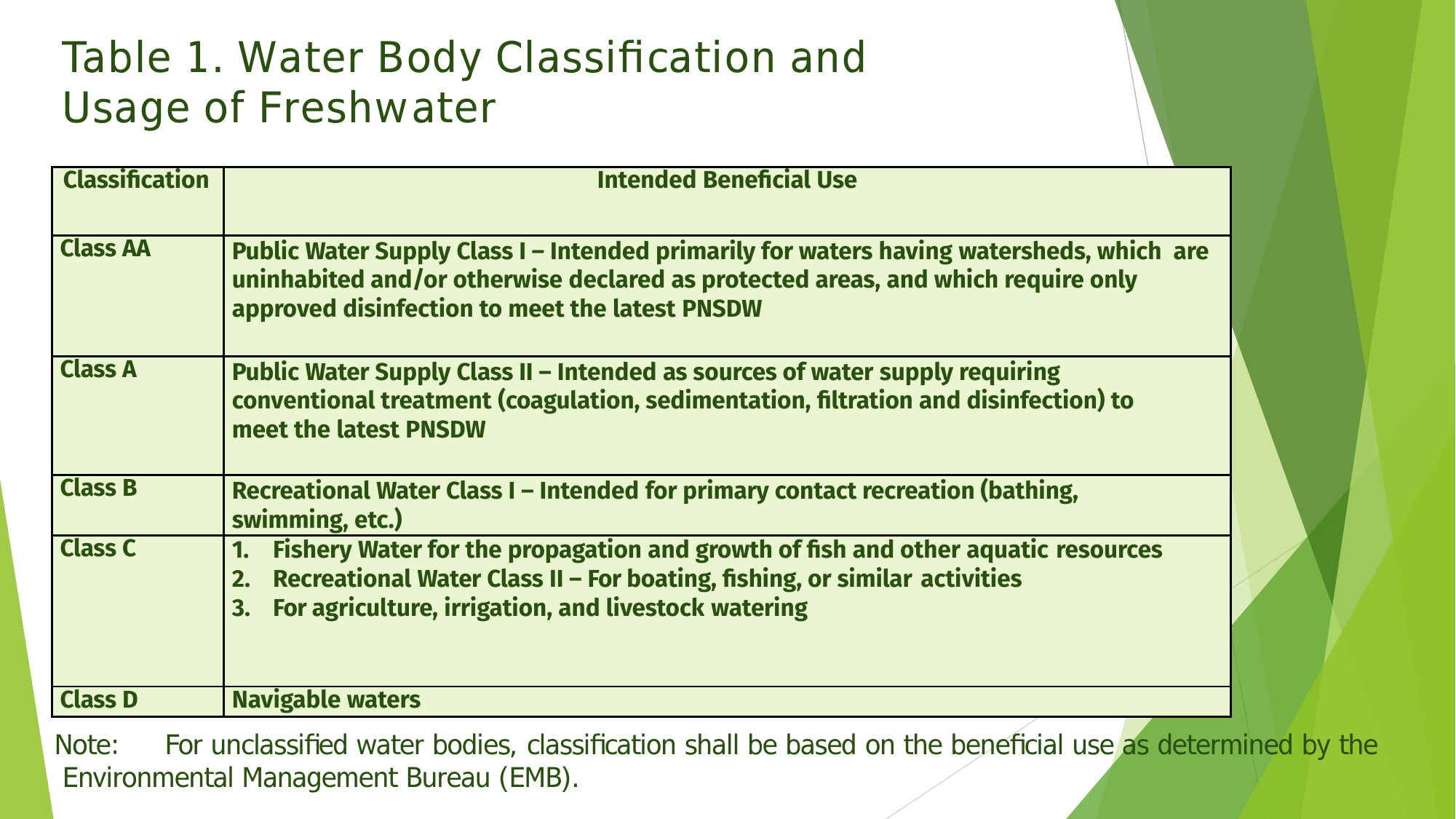

# Table 1. Water Body Classification and  Usage of Freshwater
| Classification | Intended Beneficial Use |
| --- | --- |
| Class AA | Public Water Supply Class I – Intended primarily for waters having watersheds, which are uninhabited and/or otherwise declared as protected areas, and which require only approved disinfection to meet the latest PNSDW |
| Class A | Public Water Supply Class II – Intended as sources of water supply requiring conventional treatment (coagulation, sedimentation, filtration and disinfection) to meet the latest PNSDW |
| Class B | Recreational Water Class I – Intended for primary contact recreation (bathing, swimming, etc.) |
| Class C | Fishery Water for the propagation and growth of fish and other aquatic resources Recreational Water Class II – For boating, fishing, or similar activities For agriculture, irrigation, and livestock watering |
| Class D | Navigable waters |
Note:	For unclassified water bodies, classification shall be based on the beneficial use as determined by the  Environmental Management Bureau (EMB).